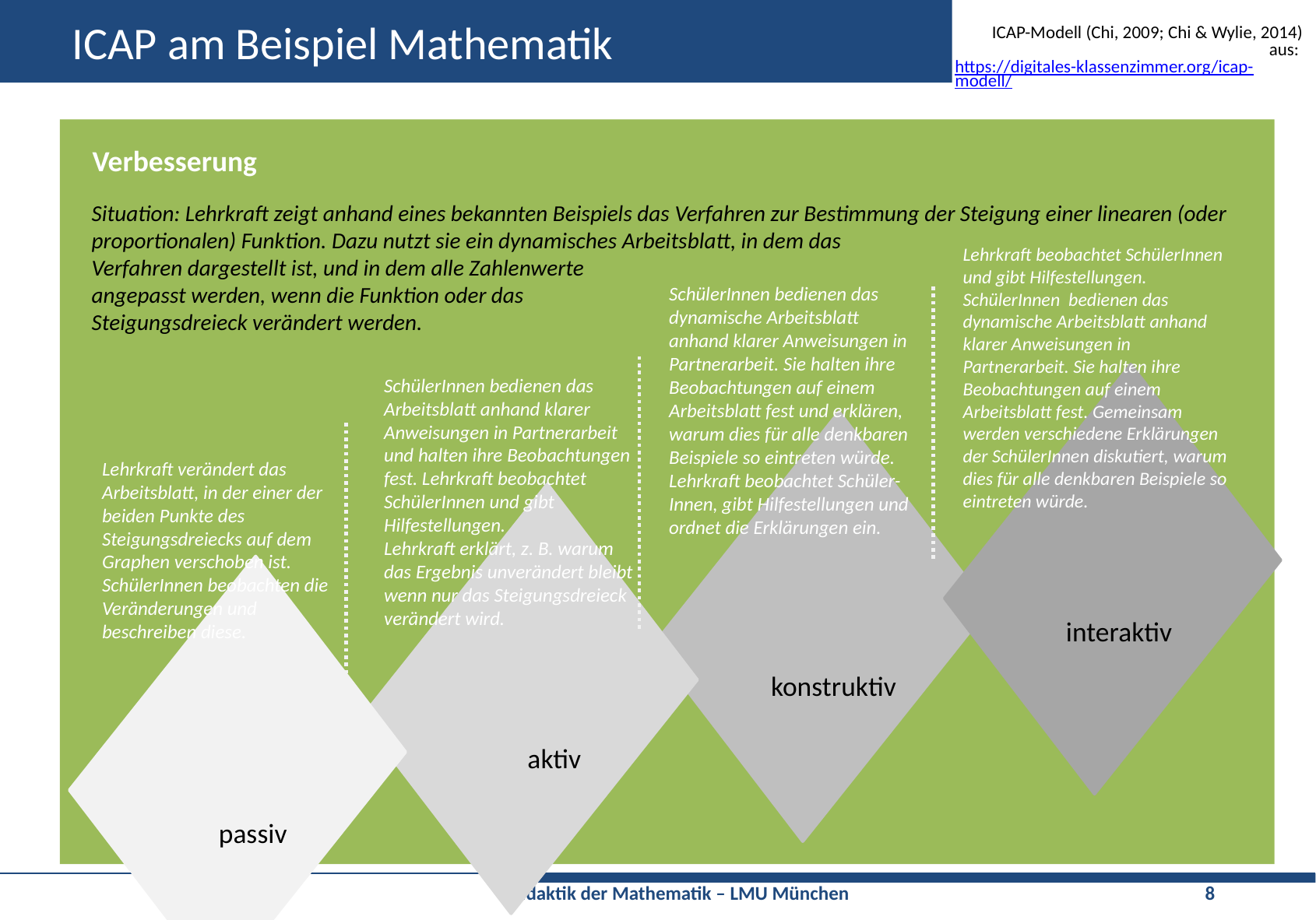

# ICAP am Beispiel Mathematik
ICAP-Modell (Chi, 2009; Chi & Wylie, 2014)
 aus: https://digitales-klassenzimmer.org/icap-modell/

Verbesserung
Situation: Lehrkraft zeigt anhand eines bekannten Beispiels das Verfahren zur Bestimmung der Steigung einer linearen (oder proportionalen) Funktion. Dazu nutzt sie ein dynamisches Arbeitsblatt, in dem das
Verfahren dargestellt ist, und in dem alle Zahlenwerte
angepasst werden, wenn die Funktion oder das
Steigungsdreieck verändert werden.

Lehrkraft beobachtet SchülerInnen und gibt Hilfestellungen. SchülerInnen  bedienen das dynamische Arbeitsblatt anhand klarer Anweisungen in Partnerarbeit. Sie halten ihre Beobachtungen auf einem Arbeitsblatt fest. Gemeinsam werden verschiedene Erklärungen der SchülerInnen diskutiert, warum dies für alle denkbaren Beispiele so eintreten würde.
SchülerInnen bedienen das dynamische Arbeitsblatt anhand klarer Anweisungen in Partnerarbeit. Sie halten ihre Beobachtungen auf einem Arbeitsblatt fest und erklären, warum dies für alle denkbaren Beispiele so eintreten würde.
Lehrkraft beobachtet Schüler-Innen, gibt Hilfestellungen und ordnet die Erklärungen ein.
SchülerInnen bedienen das Arbeitsblatt anhand klarer Anweisungen in Partnerarbeit und halten ihre Beobachtungen fest. Lehrkraft beobachtet SchülerInnen und gibt Hilfestellungen.
Lehrkraft erklärt, z. B. warum das Ergebnis unverändert bleibt wenn nur das Steigungsdreieck verändert wird.
Lehrkraft verändert das Arbeitsblatt, in der einer der beiden Punkte des Steigungsdreiecks auf dem Graphen verschoben ist.
SchülerInnen beobachten die Veränderungen und beschreiben diese.

interaktiv

konstruktiv
aktiv
passiv